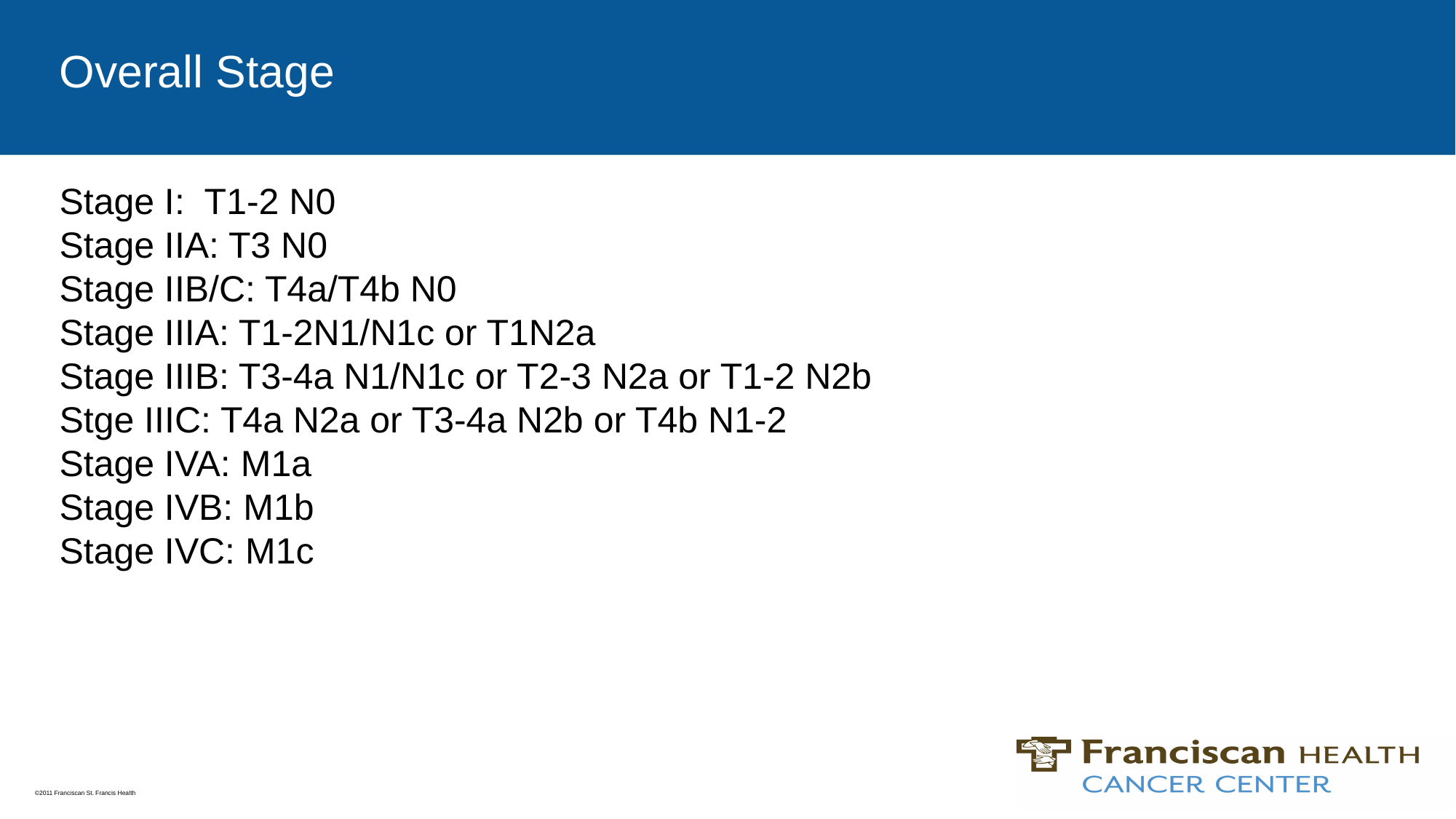

# Overall Stage
Stage I:  T1-2 N0
Stage IIA: T3 N0
Stage IIB/C: T4a/T4b N0
Stage IIIA: T1-2N1/N1c or T1N2a
Stage IIIB: T3-4a N1/N1c or T2-3 N2a or T1-2 N2b
Stge IIIC: T4a N2a or T3-4a N2b or T4b N1-2
Stage IVA: M1a
Stage IVB: M1b
Stage IVC: M1c